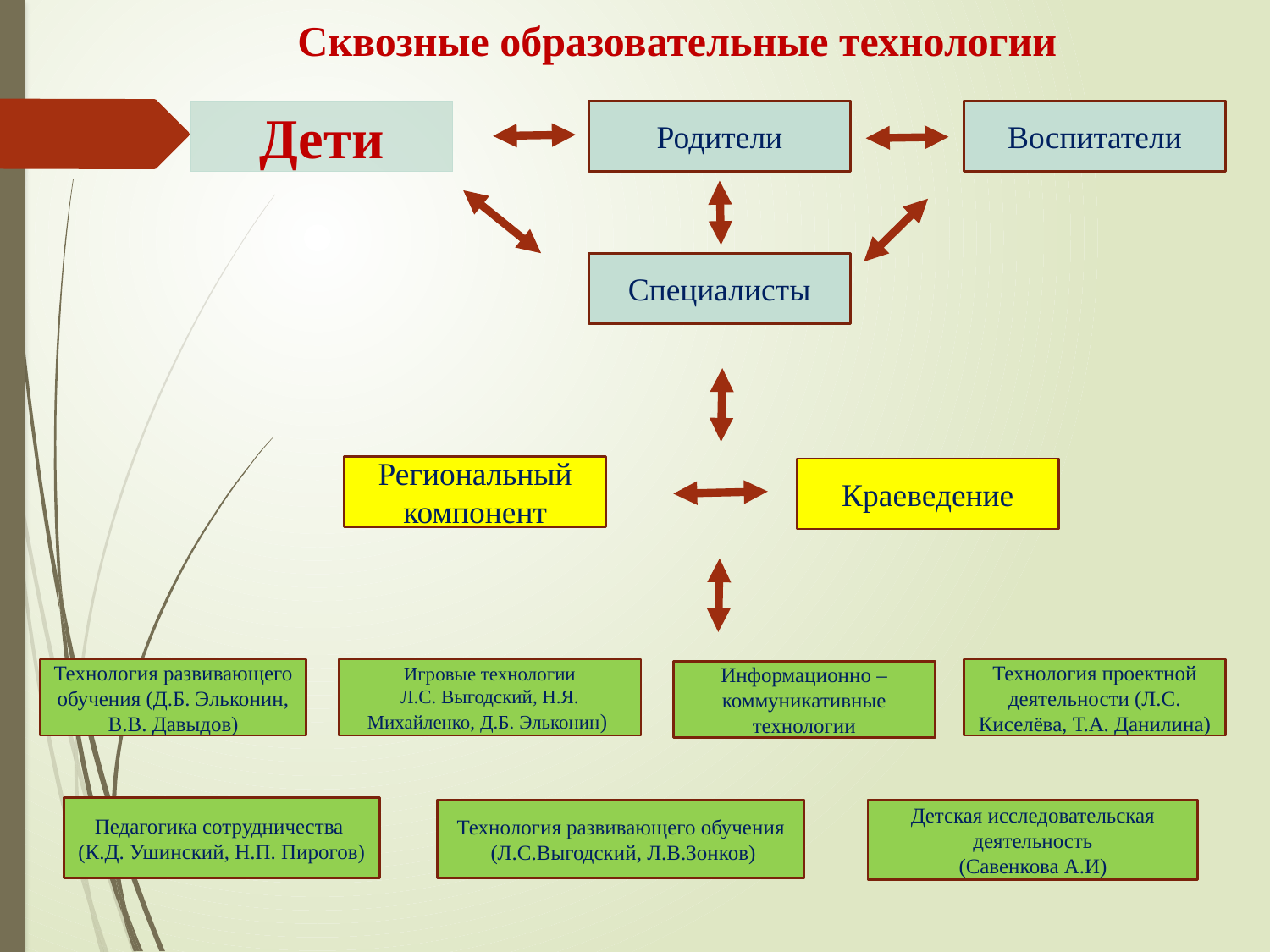

Сквозные образовательные технологии
Дети
Родители
Воспитатели
Специалисты
Региональный компонент
Краеведение
Игровые технологии
Л.С. Выгодский, Н.Я. Михайленко, Д.Б. Эльконин)
Технология развивающего обучения (Д.Б. Эльконин, В.В. Давыдов)
Технология проектной деятельности (Л.С. Киселёва, Т.А. Данилина)
Информационно – коммуникативные технологии
Педагогика сотрудничества
(К.Д. Ушинский, Н.П. Пирогов)
Технология развивающего обучения
 (Л.С.Выгодский, Л.В.Зонков)
Детская исследовательская деятельность
(Савенкова А.И)